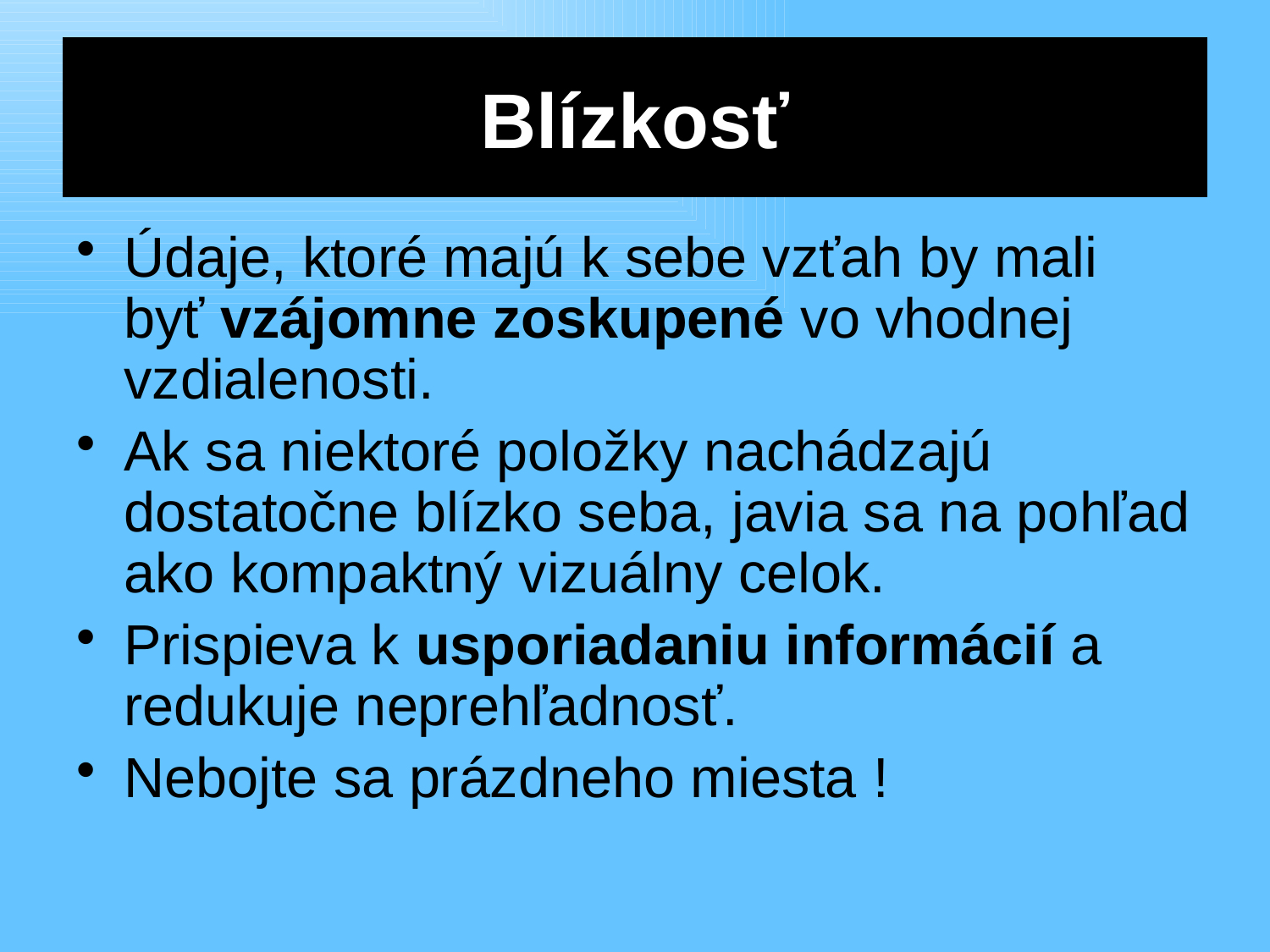

# Blízkosť
Údaje, ktoré majú k sebe vzťah by mali byť vzájomne zoskupené vo vhodnej vzdialenosti.
Ak sa niektoré položky nachádzajú dostatočne blízko seba, javia sa na pohľad ako kompaktný vizuálny celok.
Prispieva k usporiadaniu informácií a redukuje neprehľadnosť.
Nebojte sa prázdneho miesta !